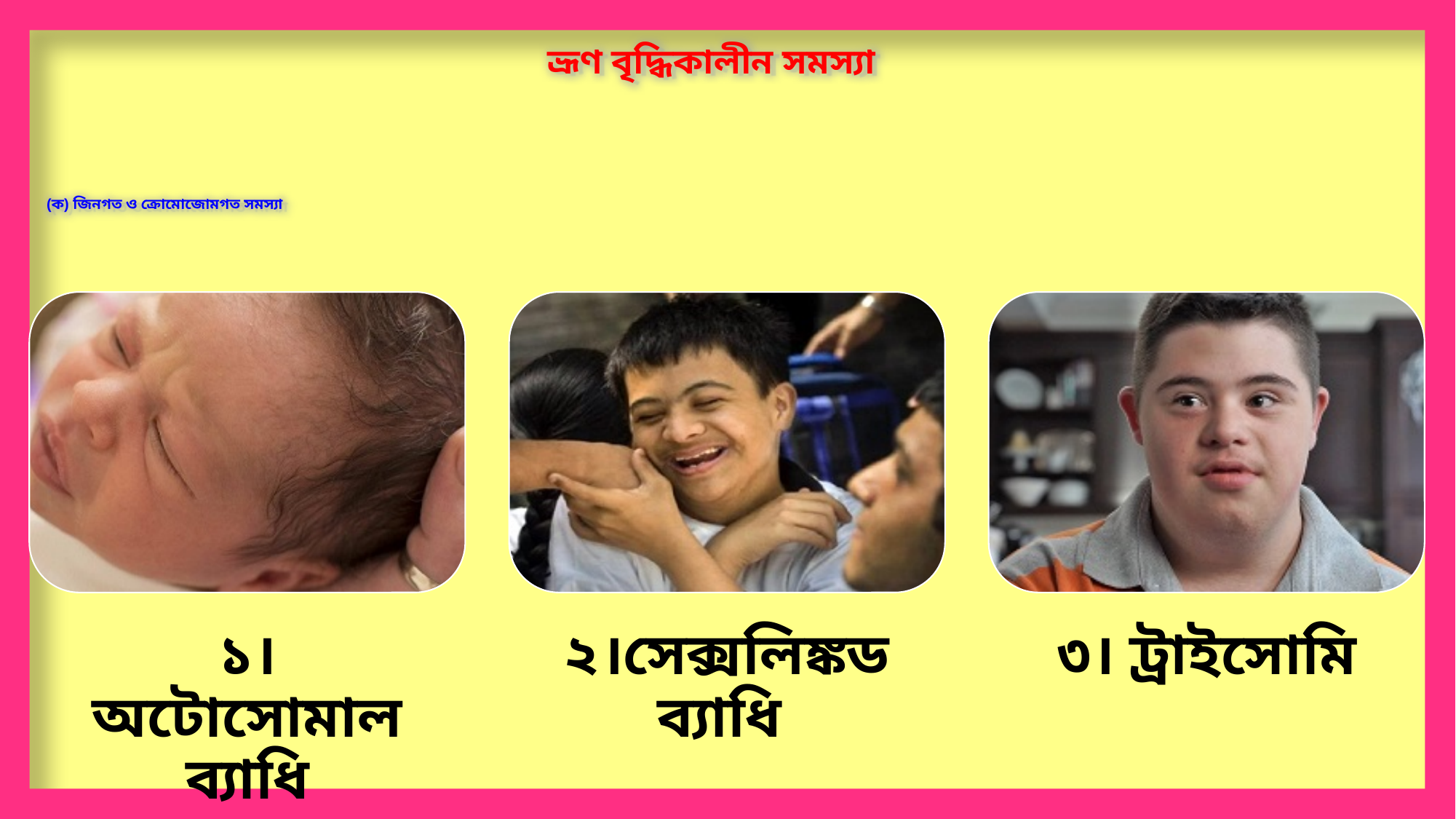

ভ্রূণ বৃদ্ধিকালীন সমস্যা

১। অটোসোমাল ব্যাধি
২।সেক্সলিঙ্কড ব্যাধি
৩। ট্রাইসোমি
(ক) জিনগত ও ক্রোমোজোমগত সমস্যা